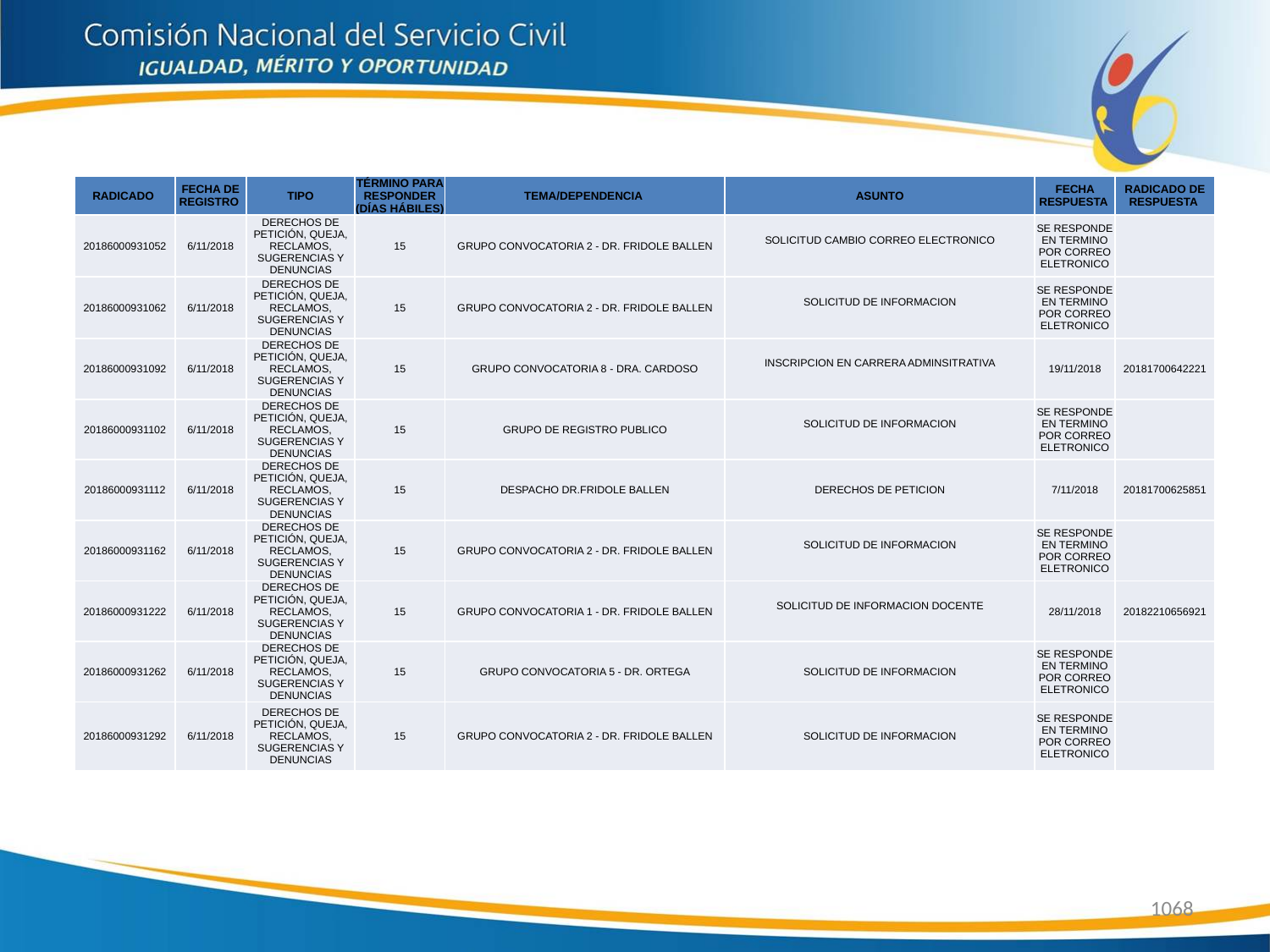

| RADICADO | FECHA DE REGISTRO | TIPO | TÉRMINO PARA RESPONDER (DÍAS HÁBILES) | TEMA/DEPENDENCIA | ASUNTO | FECHA RESPUESTA | RADICADO DE RESPUESTA |
| --- | --- | --- | --- | --- | --- | --- | --- |
| 20186000931052 | 6/11/2018 | DERECHOS DE PETICIÓN, QUEJA, RECLAMOS, SUGERENCIAS Y DENUNCIAS | 15 | GRUPO CONVOCATORIA 2 - DR. FRIDOLE BALLEN | SOLICITUD CAMBIO CORREO ELECTRONICO | SE RESPONDE EN TERMINO POR CORREO ELETRONICO |  |
| 20186000931062 | 6/11/2018 | DERECHOS DE PETICIÓN, QUEJA, RECLAMOS, SUGERENCIAS Y DENUNCIAS | 15 | GRUPO CONVOCATORIA 2 - DR. FRIDOLE BALLEN | SOLICITUD DE INFORMACION | SE RESPONDE EN TERMINO POR CORREO ELETRONICO |  |
| 20186000931092 | 6/11/2018 | DERECHOS DE PETICIÓN, QUEJA, RECLAMOS, SUGERENCIAS Y DENUNCIAS | 15 | GRUPO CONVOCATORIA 8 - DRA. CARDOSO | INSCRIPCION EN CARRERA ADMINSITRATIVA | 19/11/2018 | 20181700642221 |
| 20186000931102 | 6/11/2018 | DERECHOS DE PETICIÓN, QUEJA, RECLAMOS, SUGERENCIAS Y DENUNCIAS | 15 | GRUPO DE REGISTRO PUBLICO | SOLICITUD DE INFORMACION | SE RESPONDE EN TERMINO POR CORREO ELETRONICO |  |
| 20186000931112 | 6/11/2018 | DERECHOS DE PETICIÓN, QUEJA, RECLAMOS, SUGERENCIAS Y DENUNCIAS | 15 | DESPACHO DR.FRIDOLE BALLEN | DERECHOS DE PETICION | 7/11/2018 | 20181700625851 |
| 20186000931162 | 6/11/2018 | DERECHOS DE PETICIÓN, QUEJA, RECLAMOS, SUGERENCIAS Y DENUNCIAS | 15 | GRUPO CONVOCATORIA 2 - DR. FRIDOLE BALLEN | SOLICITUD DE INFORMACION | SE RESPONDE EN TERMINO POR CORREO ELETRONICO |  |
| 20186000931222 | 6/11/2018 | DERECHOS DE PETICIÓN, QUEJA, RECLAMOS, SUGERENCIAS Y DENUNCIAS | 15 | GRUPO CONVOCATORIA 1 - DR. FRIDOLE BALLEN | SOLICITUD DE INFORMACION DOCENTE | 28/11/2018 | 20182210656921 |
| 20186000931262 | 6/11/2018 | DERECHOS DE PETICIÓN, QUEJA, RECLAMOS, SUGERENCIAS Y DENUNCIAS | 15 | GRUPO CONVOCATORIA 5 - DR. ORTEGA | SOLICITUD DE INFORMACION | SE RESPONDE EN TERMINO POR CORREO ELETRONICO |  |
| 20186000931292 | 6/11/2018 | DERECHOS DE PETICIÓN, QUEJA, RECLAMOS, SUGERENCIAS Y DENUNCIAS | 15 | GRUPO CONVOCATORIA 2 - DR. FRIDOLE BALLEN | SOLICITUD DE INFORMACION | SE RESPONDE EN TERMINO POR CORREO ELETRONICO |  |
1068